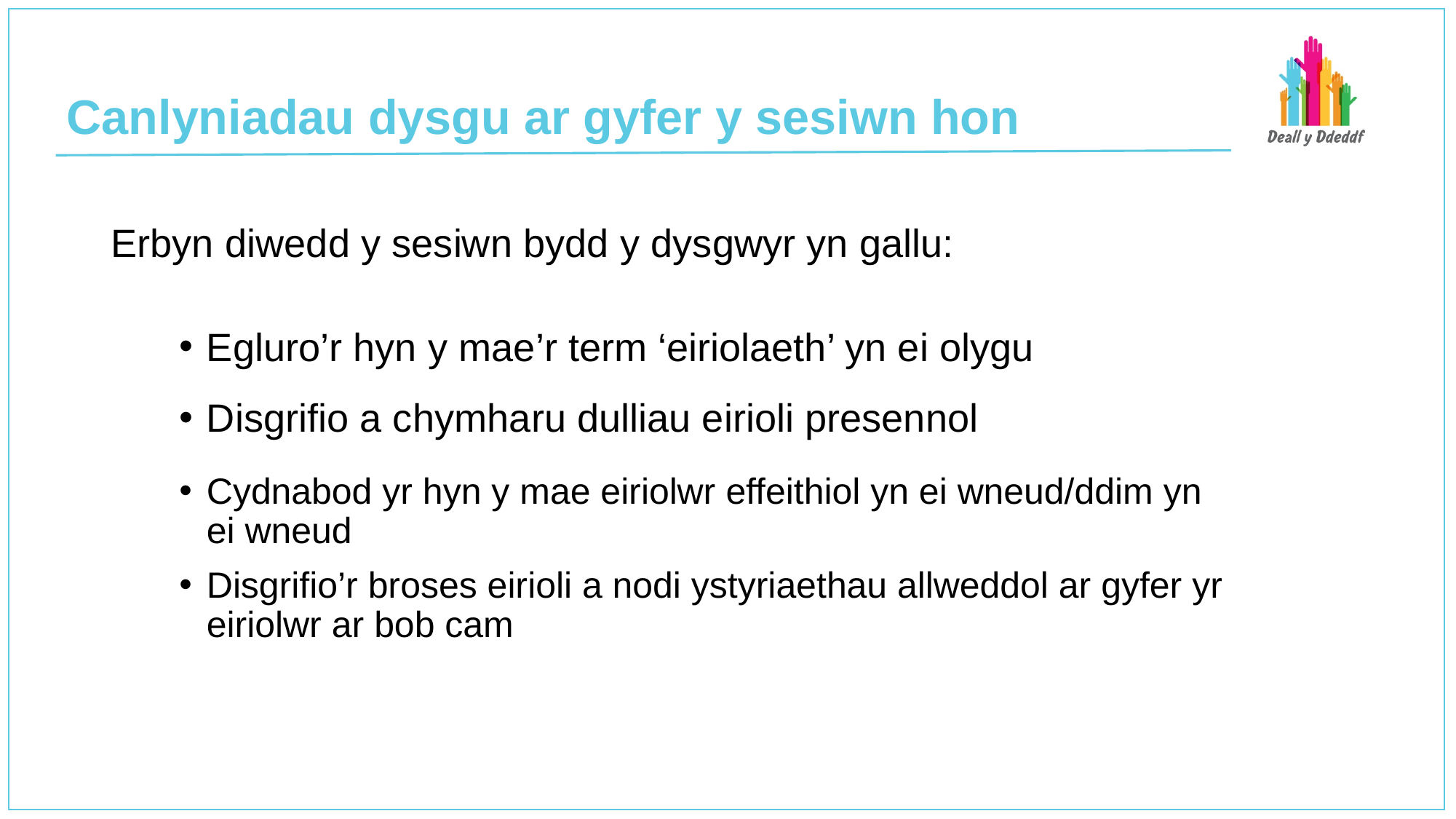

# Canlyniadau dysgu ar gyfer y sesiwn hon
Erbyn diwedd y sesiwn bydd y dysgwyr yn gallu:
Egluro’r hyn y mae’r term ‘eiriolaeth’ yn ei olygu
Disgrifio a chymharu dulliau eirioli presennol
Cydnabod yr hyn y mae eiriolwr effeithiol yn ei wneud/ddim yn
ei wneud
Disgrifio’r broses eirioli a nodi ystyriaethau allweddol ar gyfer yr eiriolwr ar bob cam